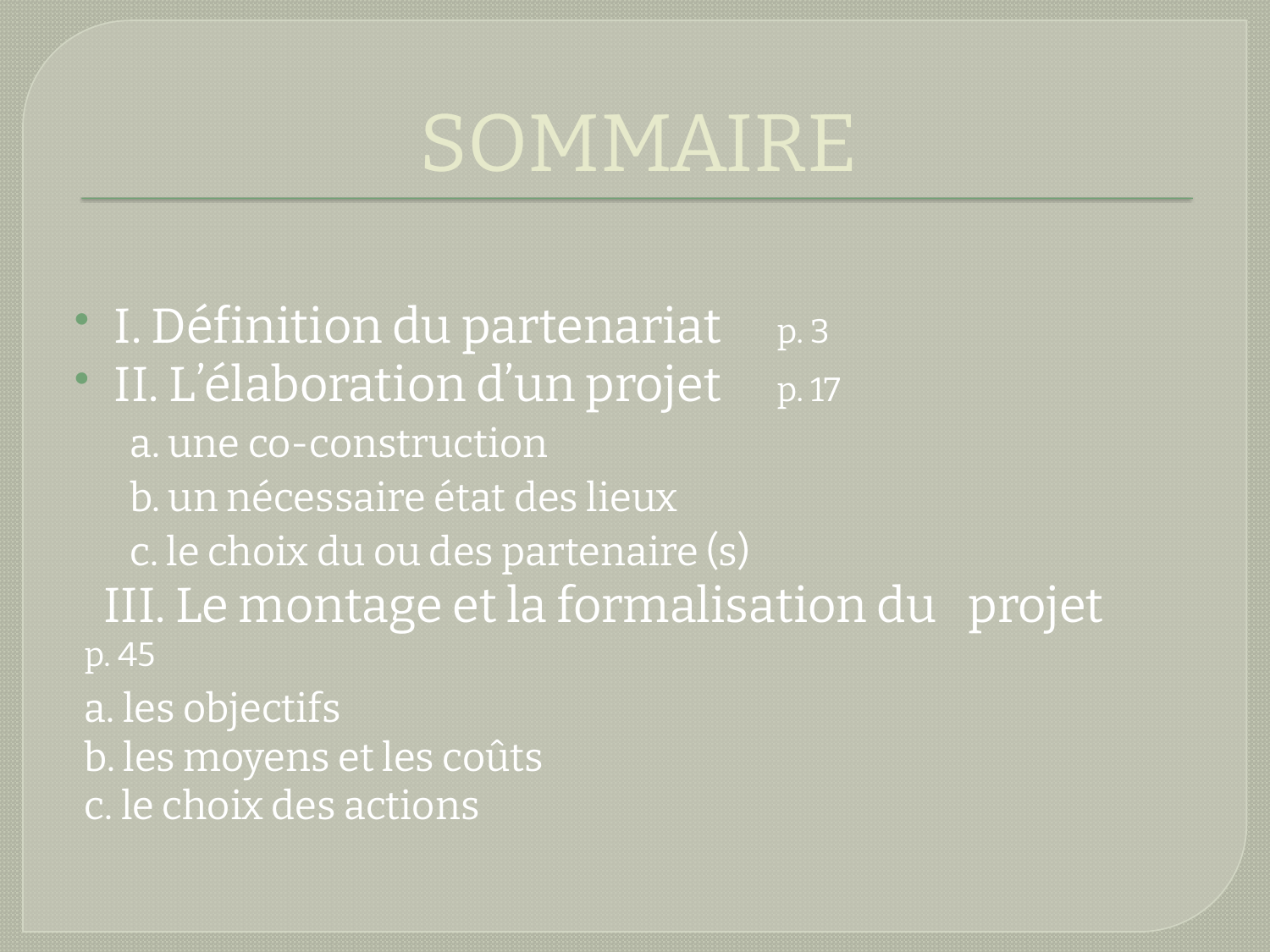

# SOMMAIRE

I. Définition du partenariat		p. 3
II. L’élaboration d’un projet		p. 17
	a. une co-construction
	b. un nécessaire état des lieux
	c. le choix du ou des partenaire (s)
  III. Le montage et la formalisation du 	projet					p. 45
	a. les objectifs
	b. les moyens et les coûts
	c. le choix des actions